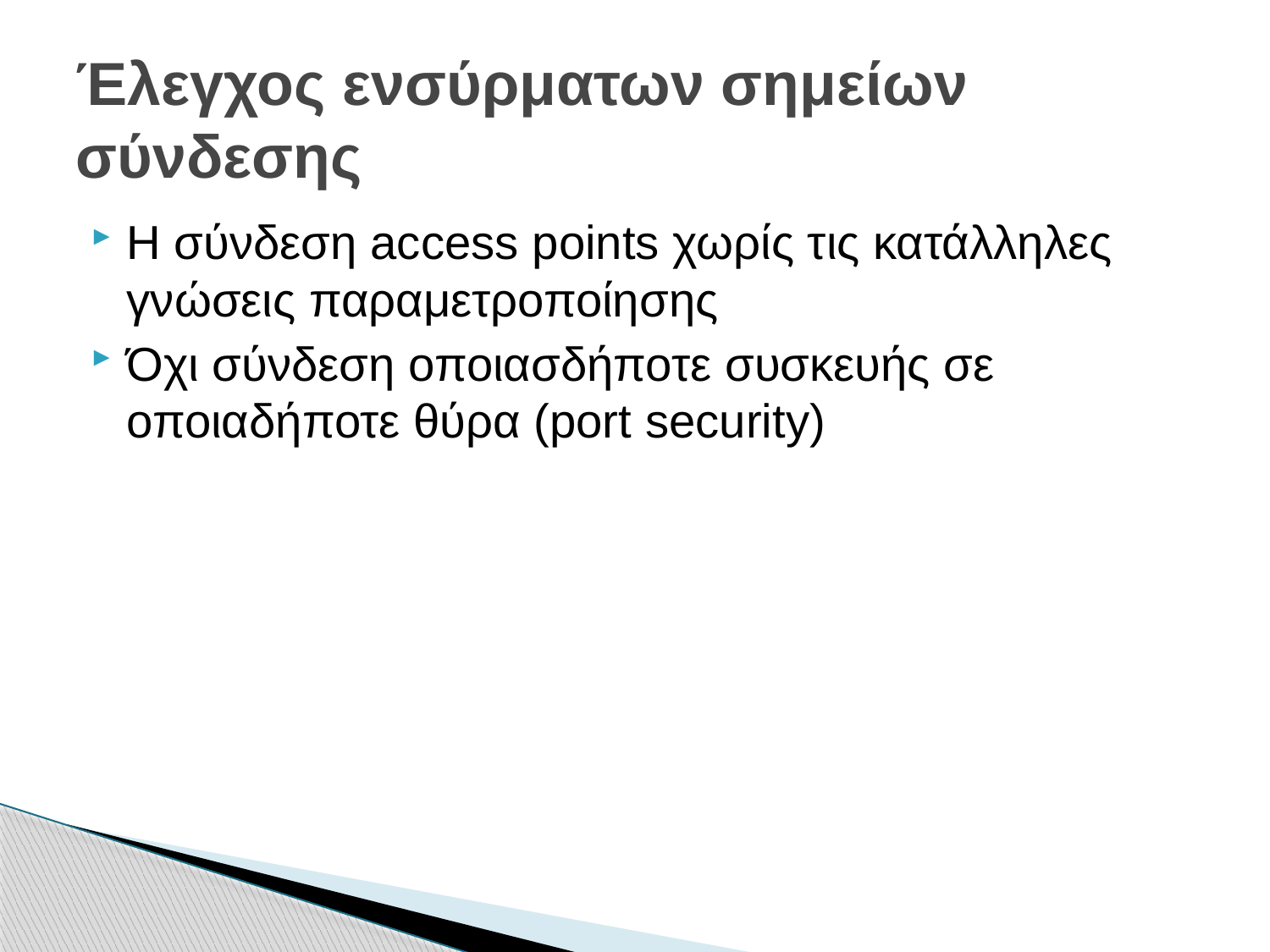

# Έλεγχος ενσύρματων σημείων σύνδεσης
Η σύνδεση access points χωρίς τις κατάλληλες γνώσεις παραμετροποίησης
Όχι σύνδεση οποιασδήποτε συσκευής σε οποιαδήποτε θύρα (port security)